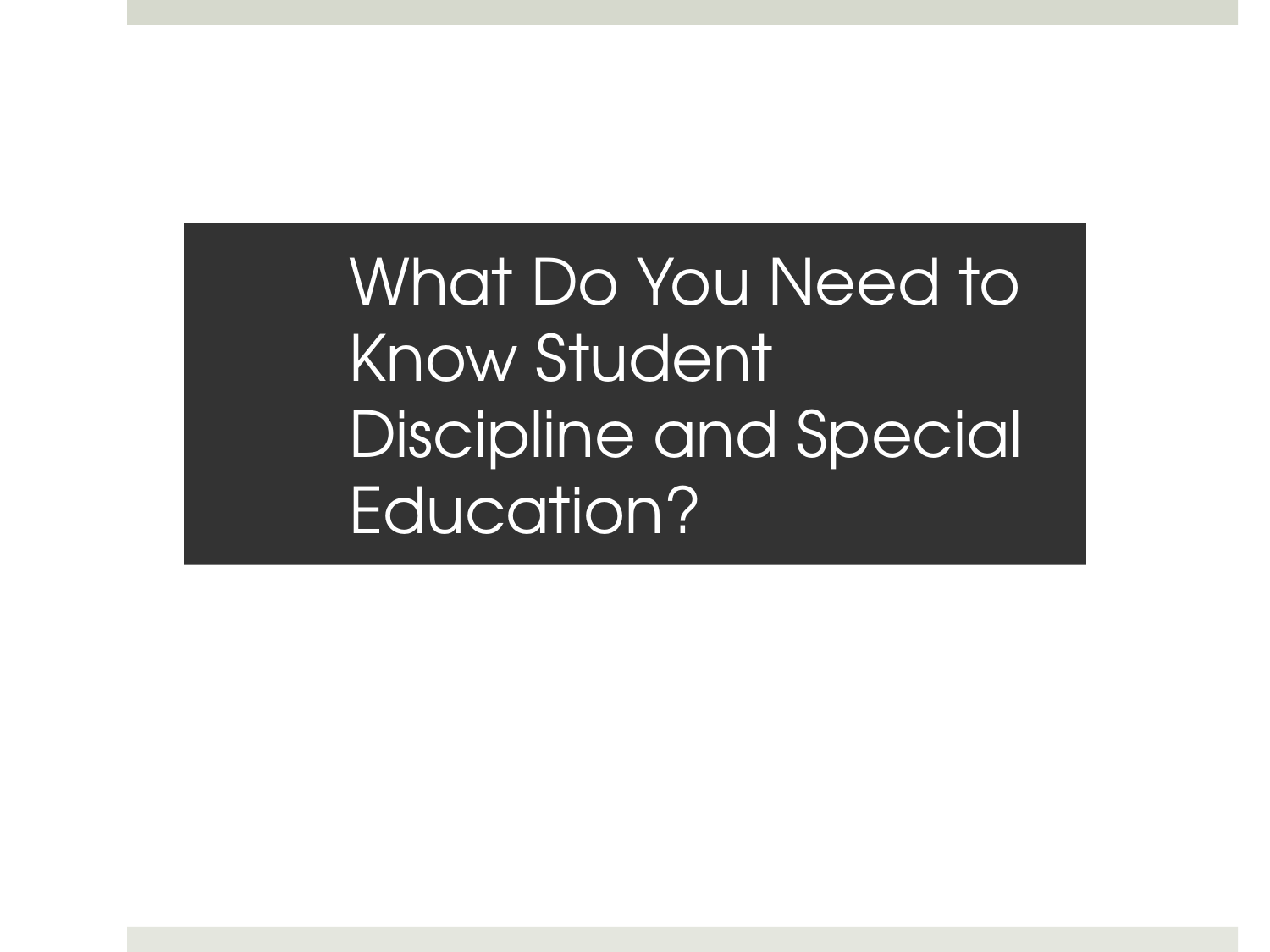

# What Do You Need to Know Student Discipline and Special Education?